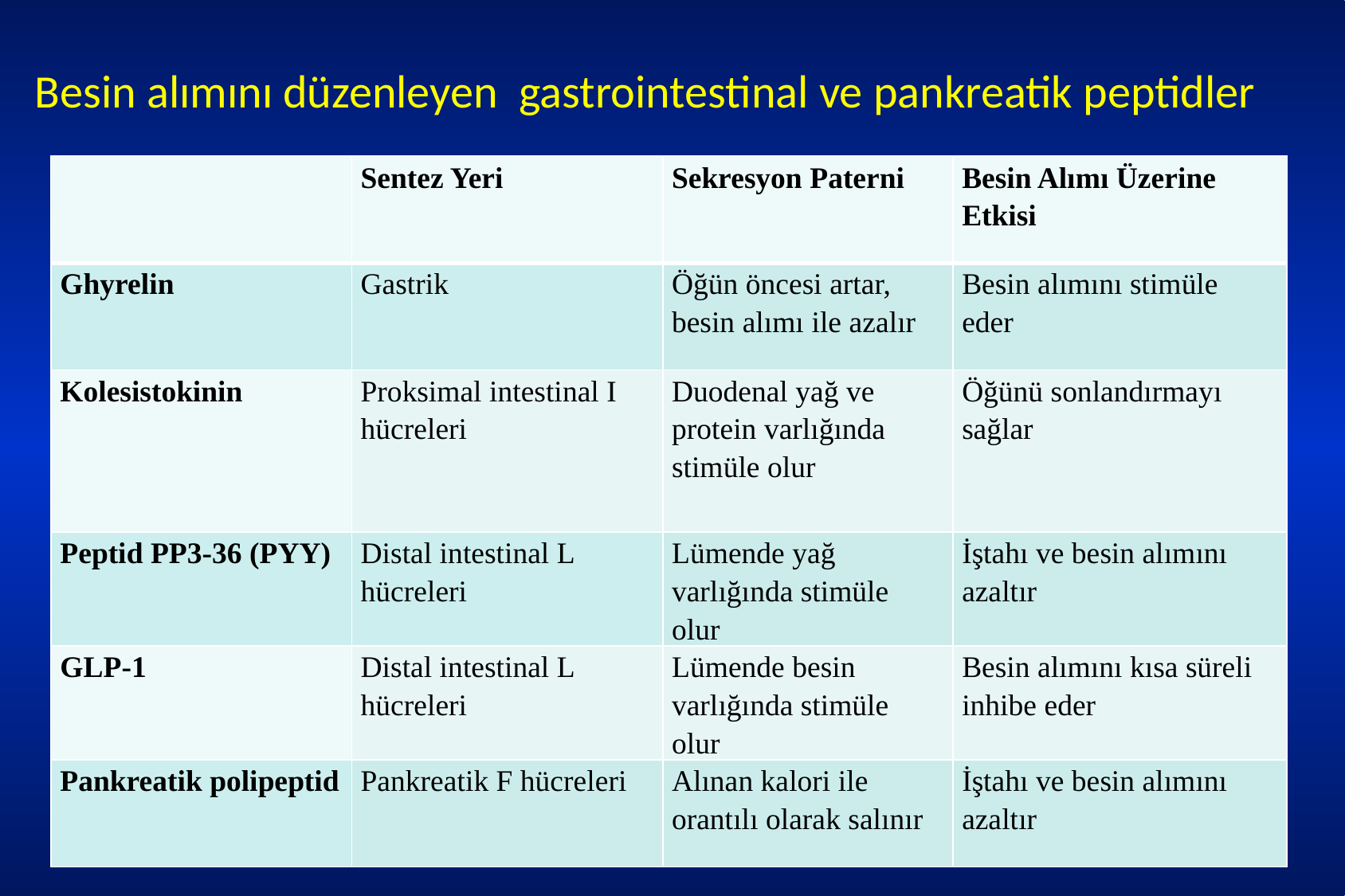

Besin alımını düzenleyen  gastrointestinal ve pankreatik peptidler

|  | Sentez Yeri | Sekresyon Paterni | Besin Alımı Üzerine Etkisi |
| --- | --- | --- | --- |
| Ghyrelin | Gastrik | Öğün öncesi artar, besin alımı ile azalır | Besin alımını stimüle eder |
| Kolesistokinin | Proksimal intestinal I hücreleri | Duodenal yağ ve protein varlığında stimüle olur | Öğünü sonlandırmayı sağlar |
| Peptid PP3-36 (PYY) | Distal intestinal L hücreleri | Lümende yağ varlığında stimüle olur | İştahı ve besin alımını azaltır |
| GLP-1 | Distal intestinal L hücreleri | Lümende besin varlığında stimüle olur | Besin alımını kısa süreli inhibe eder |
| Pankreatik polipeptid | Pankreatik F hücreleri | Alınan kalori ile orantılı olarak salınır | İştahı ve besin alımını azaltır |